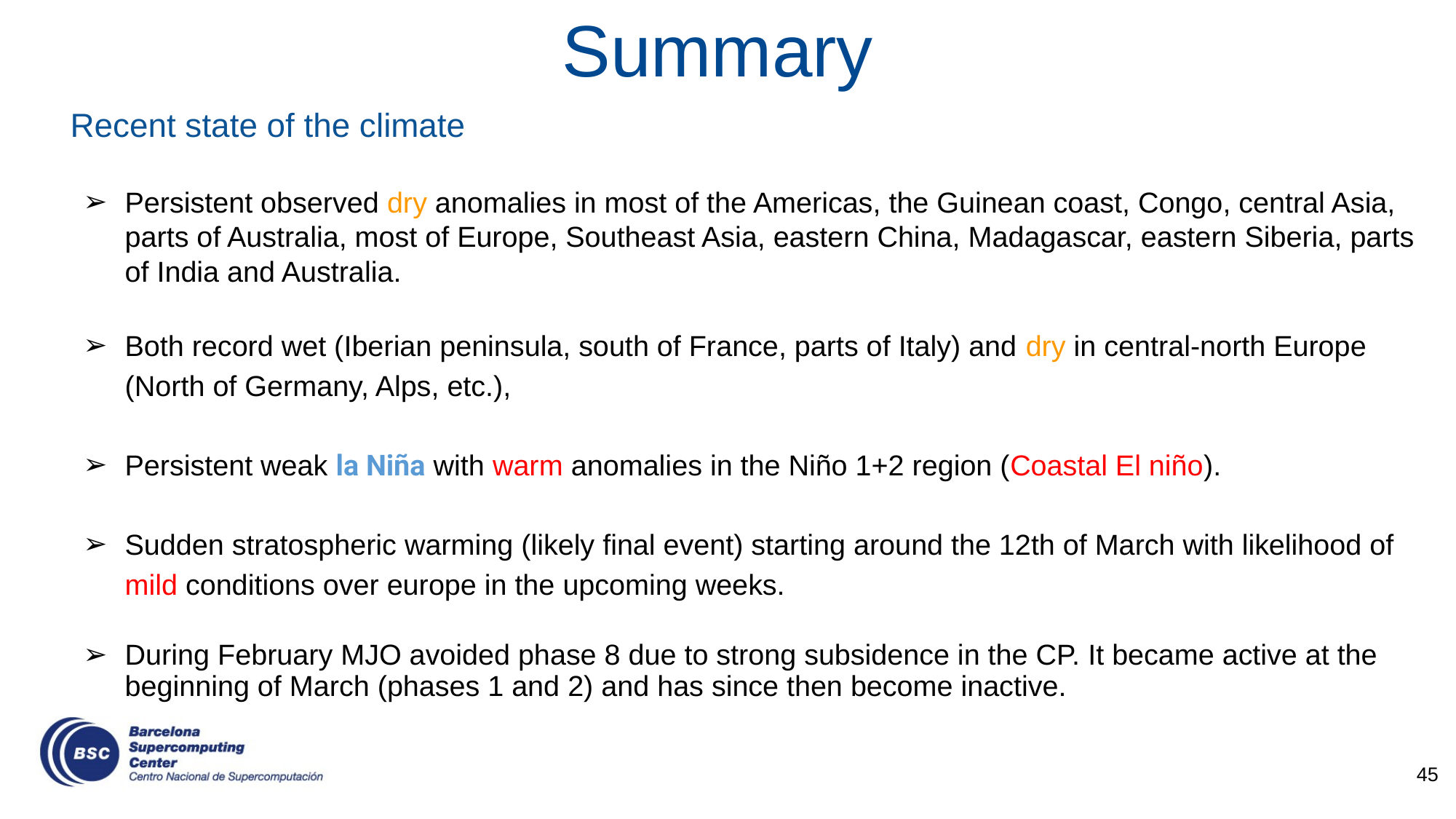

Summary

Recent state of the climate

Persistent observed dry anomalies in most of the Americas, the Guinean coast, Congo, central Asia, parts of Australia, most of Europe, Southeast Asia, eastern China, Madagascar, eastern Siberia, parts of India and Australia.

Both record wet (Iberian peninsula, south of France, parts of Italy) and dry in central-north Europe (North of Germany, Alps, etc.),

Persistent weak la Niña with warm anomalies in the Niño 1+2 region (Coastal El niño).

Sudden stratospheric warming (likely final event) starting around the 12th of March with likelihood of mild conditions over europe in the upcoming weeks.
During February MJO avoided phase 8 due to strong subsidence in the CP. It became active at the beginning of March (phases 1 and 2) and has since then become inactive.

45